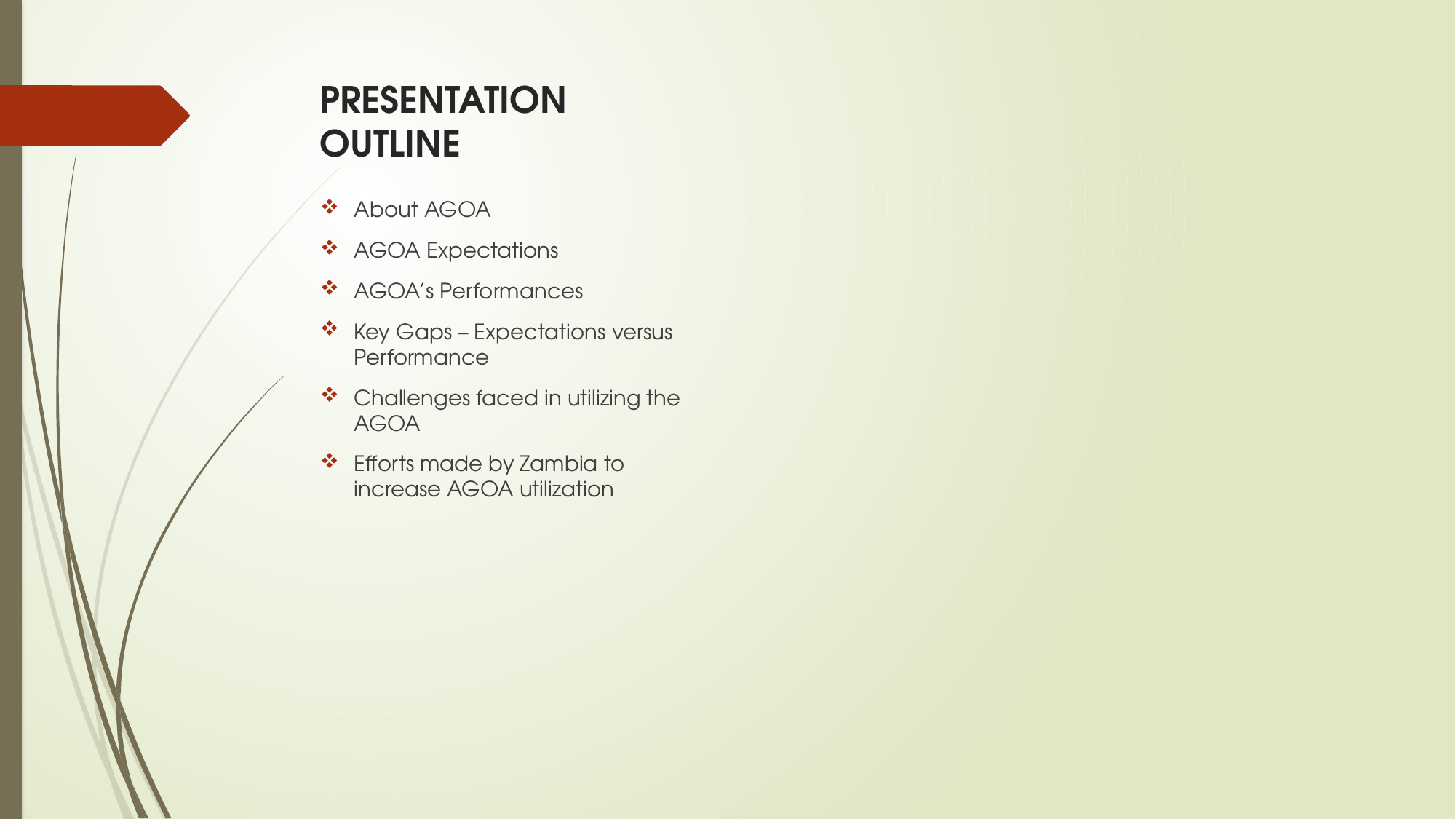

# PRESENTATION OUTLINE

About AGOA
AGOA Expectations
AGOA’s Performances
Key Gaps – Expectations versus Performance
Challenges faced in utilizing the AGOA
Efforts made by Zambia to increase AGOA utilization